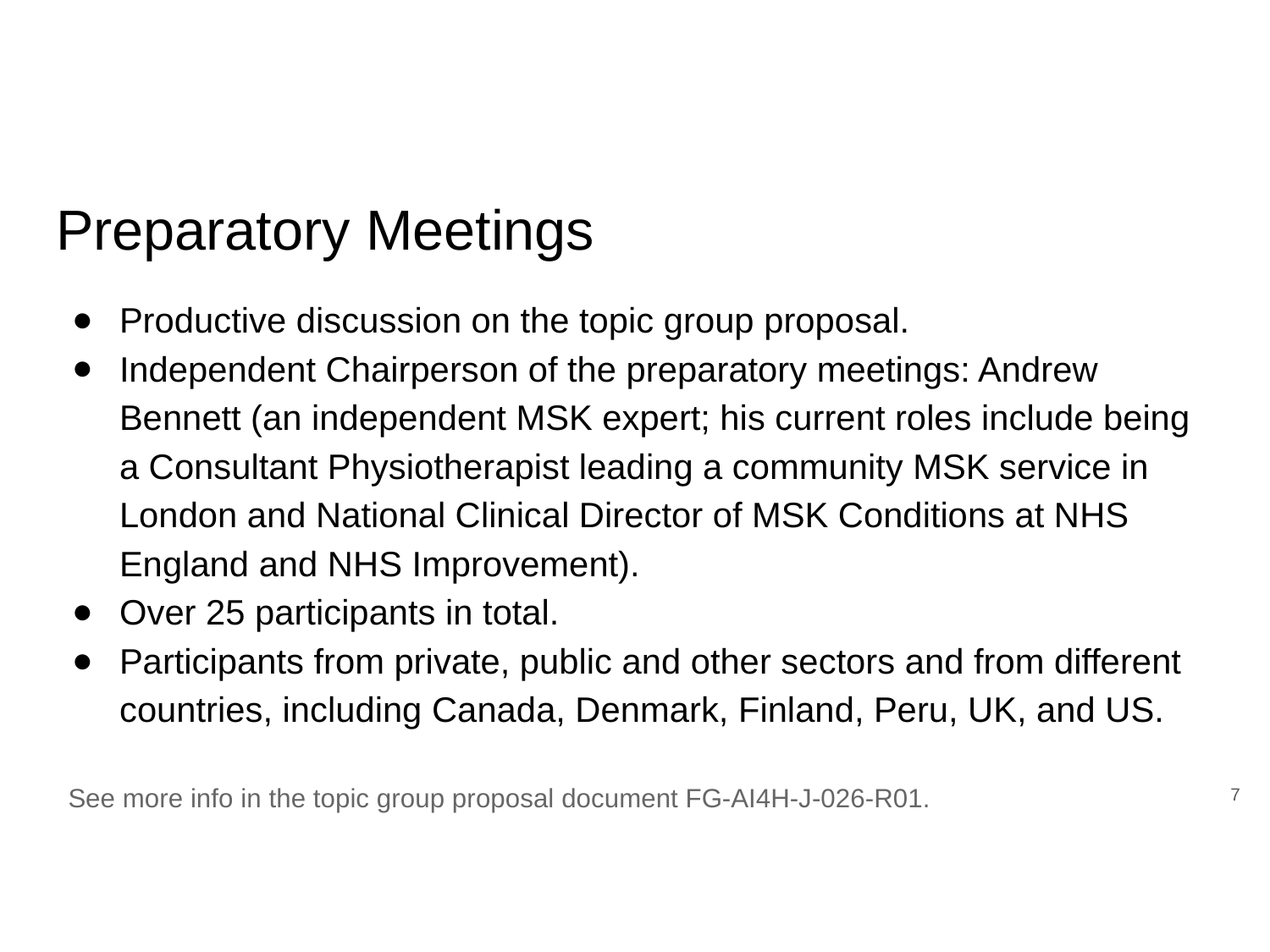

# Preparatory Meetings
Productive discussion on the topic group proposal.
Independent Chairperson of the preparatory meetings: Andrew Bennett (an independent MSK expert; his current roles include being a Consultant Physiotherapist leading a community MSK service in London and National Clinical Director of MSK Conditions at NHS England and NHS Improvement).
Over 25 participants in total.
Participants from private, public and other sectors and from different countries, including Canada, Denmark, Finland, Peru, UK, and US.
See more info in the topic group proposal document FG-AI4H-J-026-R01.
7